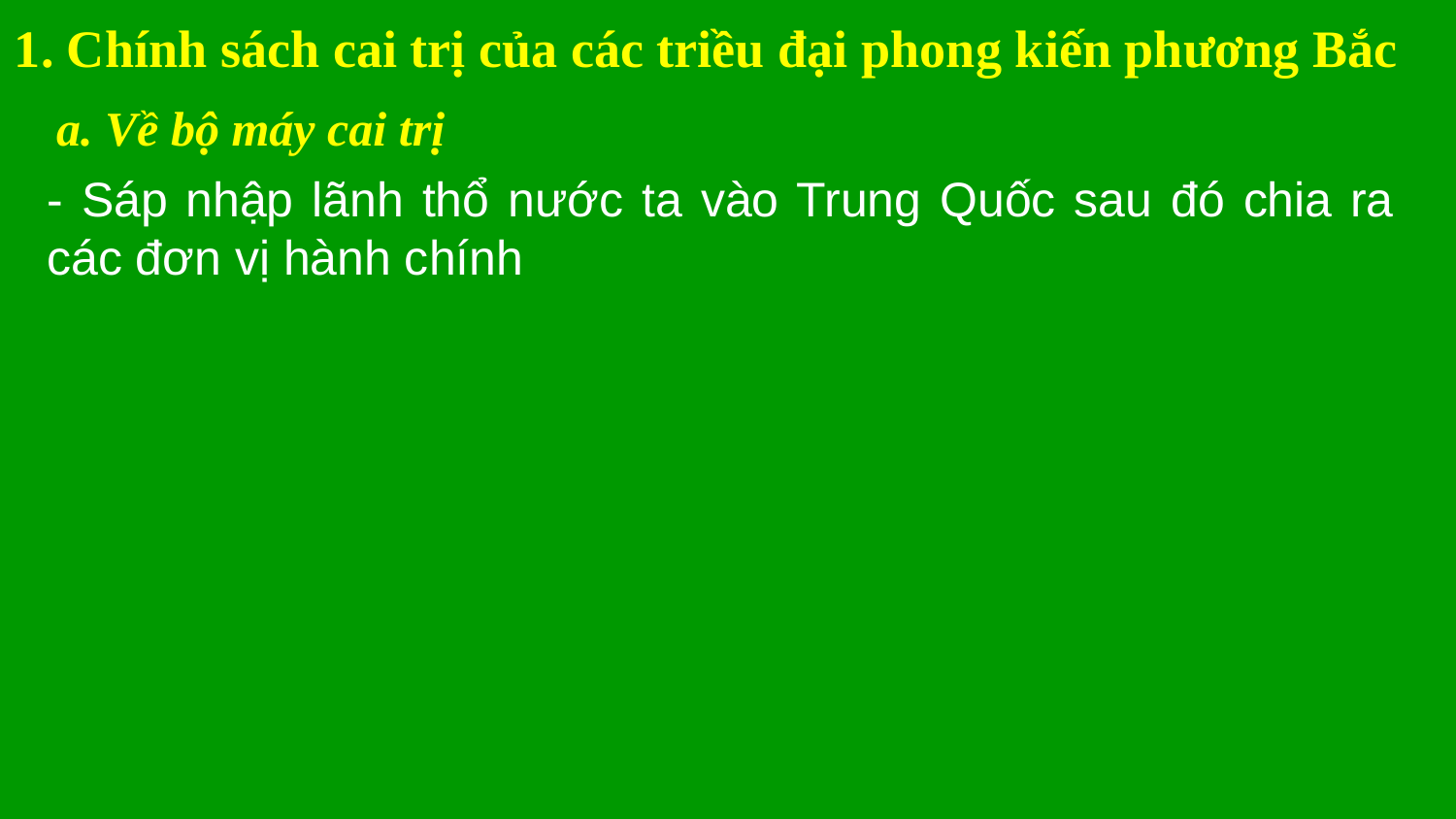

1. Chính sách cai trị của các triều đại phong kiến phương Bắc
a. Về bộ máy cai trị
- Sáp nhập lãnh thổ nước ta vào Trung Quốc sau đó chia ra các đơn vị hành chính